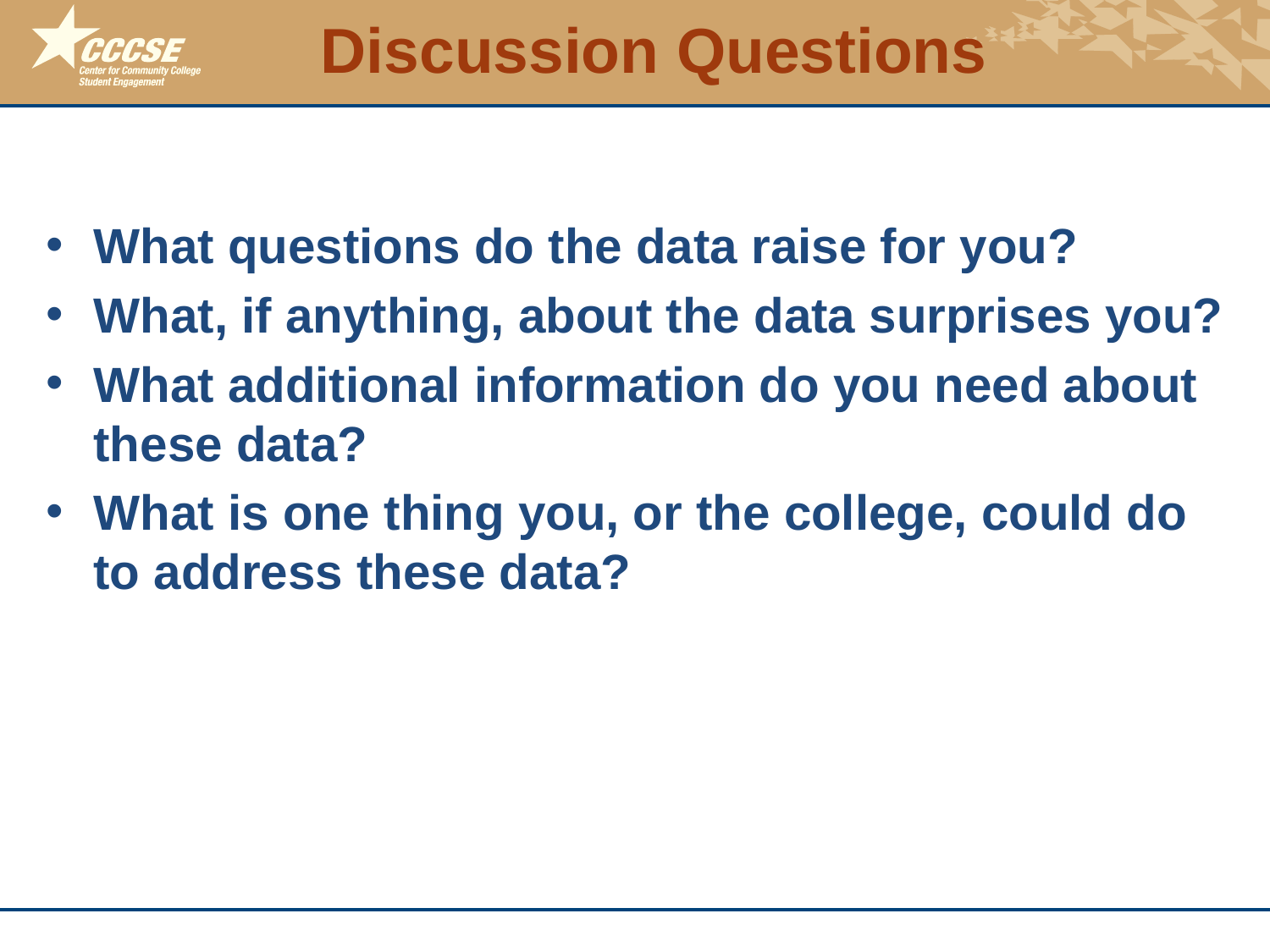

# Discussion Questions

What questions do the data raise for you?
What, if anything, about the data surprises you?
What additional information do you need about these data?
What is one thing you, or the college, could do to address these data?